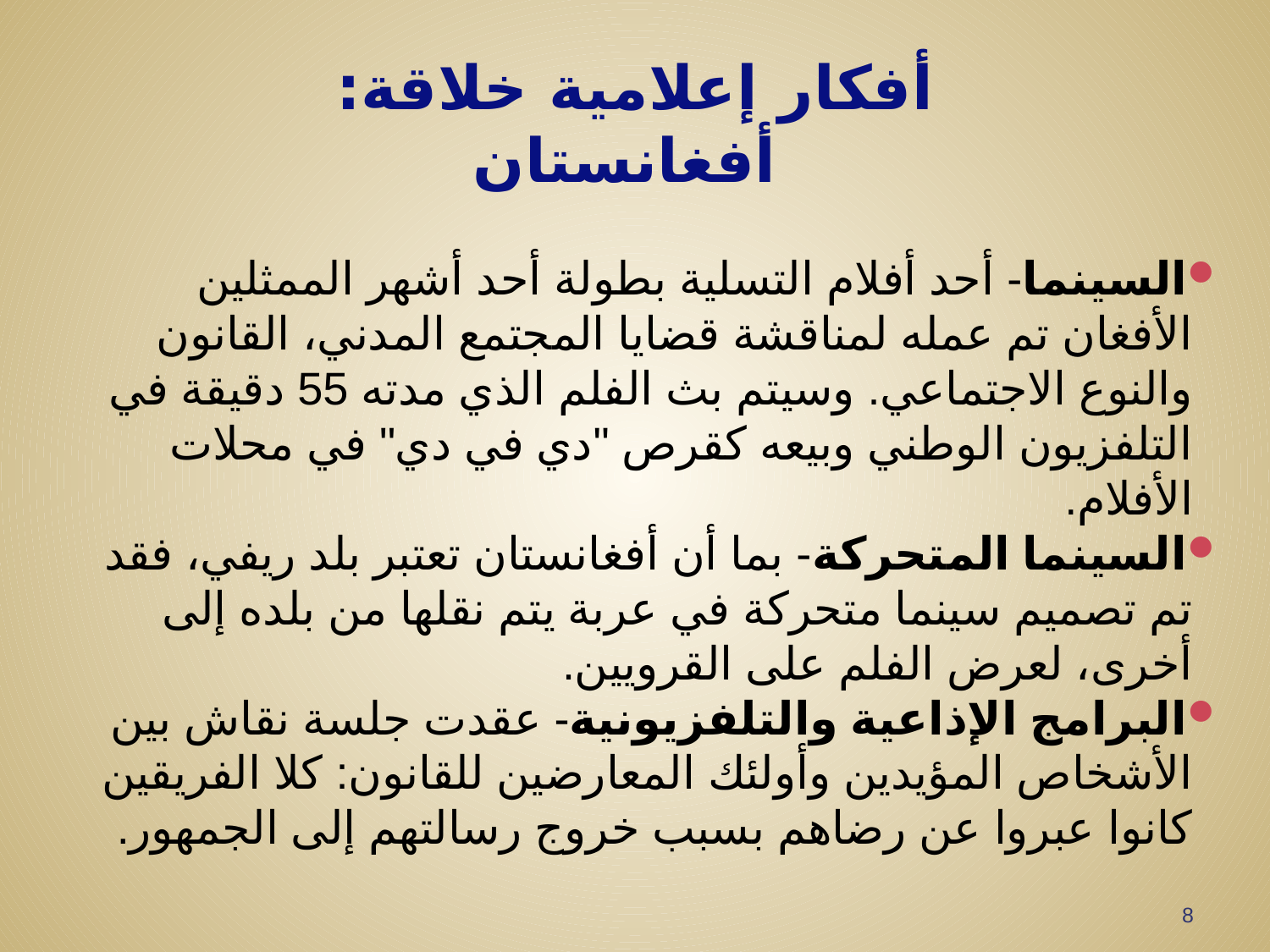

# أفكار إعلامية خلاقة: أفغانستان

السينما- أحد أفلام التسلية بطولة أحد أشهر الممثلين الأفغان تم عمله لمناقشة قضايا المجتمع المدني، القانون والنوع الاجتماعي. وسيتم بث الفلم الذي مدته 55 دقيقة في التلفزيون الوطني وبيعه كقرص "دي في دي" في محلات الأفلام.
السينما المتحركة- بما أن أفغانستان تعتبر بلد ريفي، فقد تم تصميم سينما متحركة في عربة يتم نقلها من بلده إلى أخرى، لعرض الفلم على القرويين.
البرامج الإذاعية والتلفزيونية- عقدت جلسة نقاش بين الأشخاص المؤيدين وأولئك المعارضين للقانون: كلا الفريقين كانوا عبروا عن رضاهم بسبب خروج رسالتهم إلى الجمهور.

8